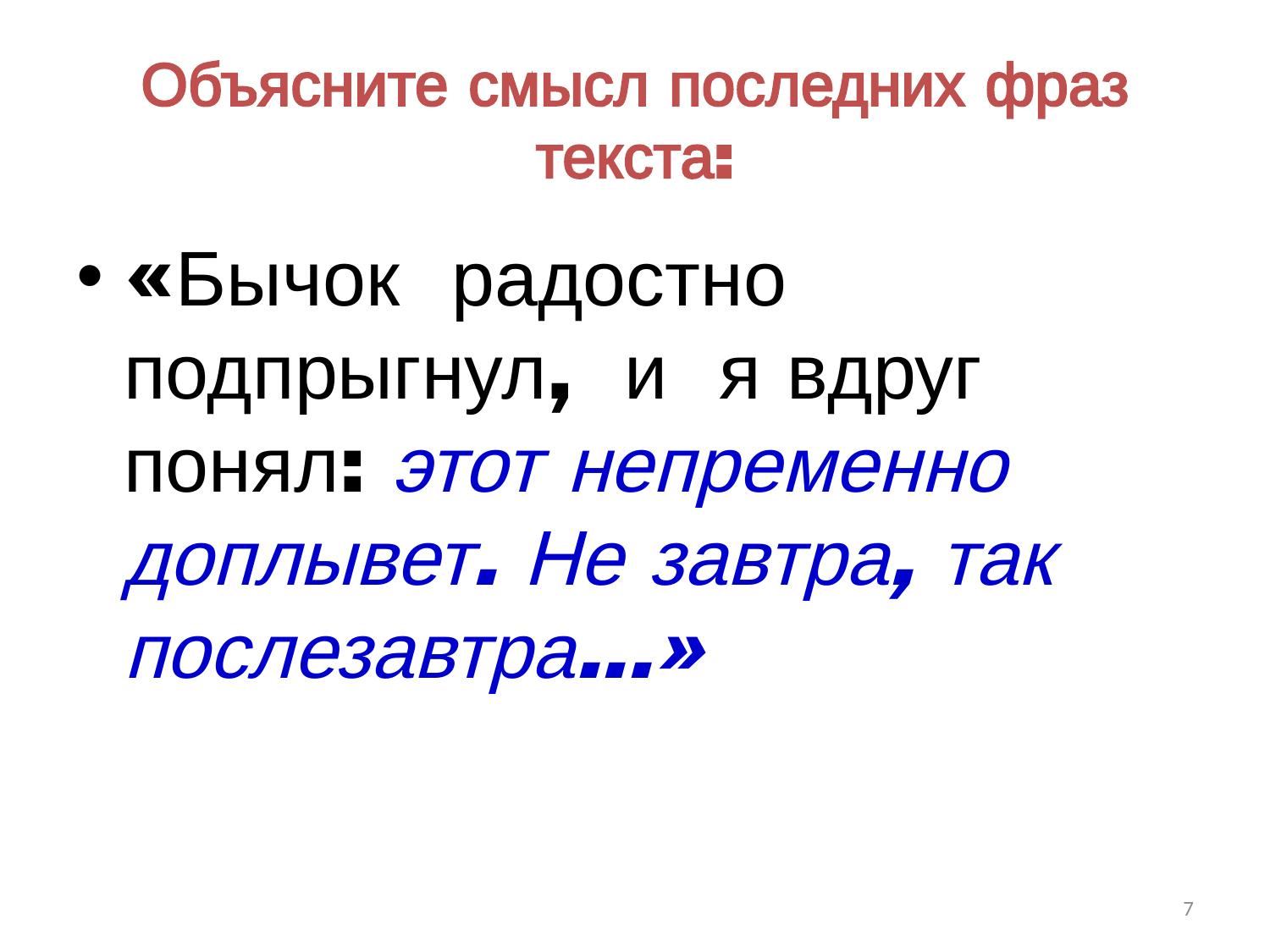

# Объясните смысл последних фраз текста:
«Бычок  радостно  подпрыгнул,  и  я вдруг  понял: этот непременно доплывет. Не завтра, так послезавтра...»
7